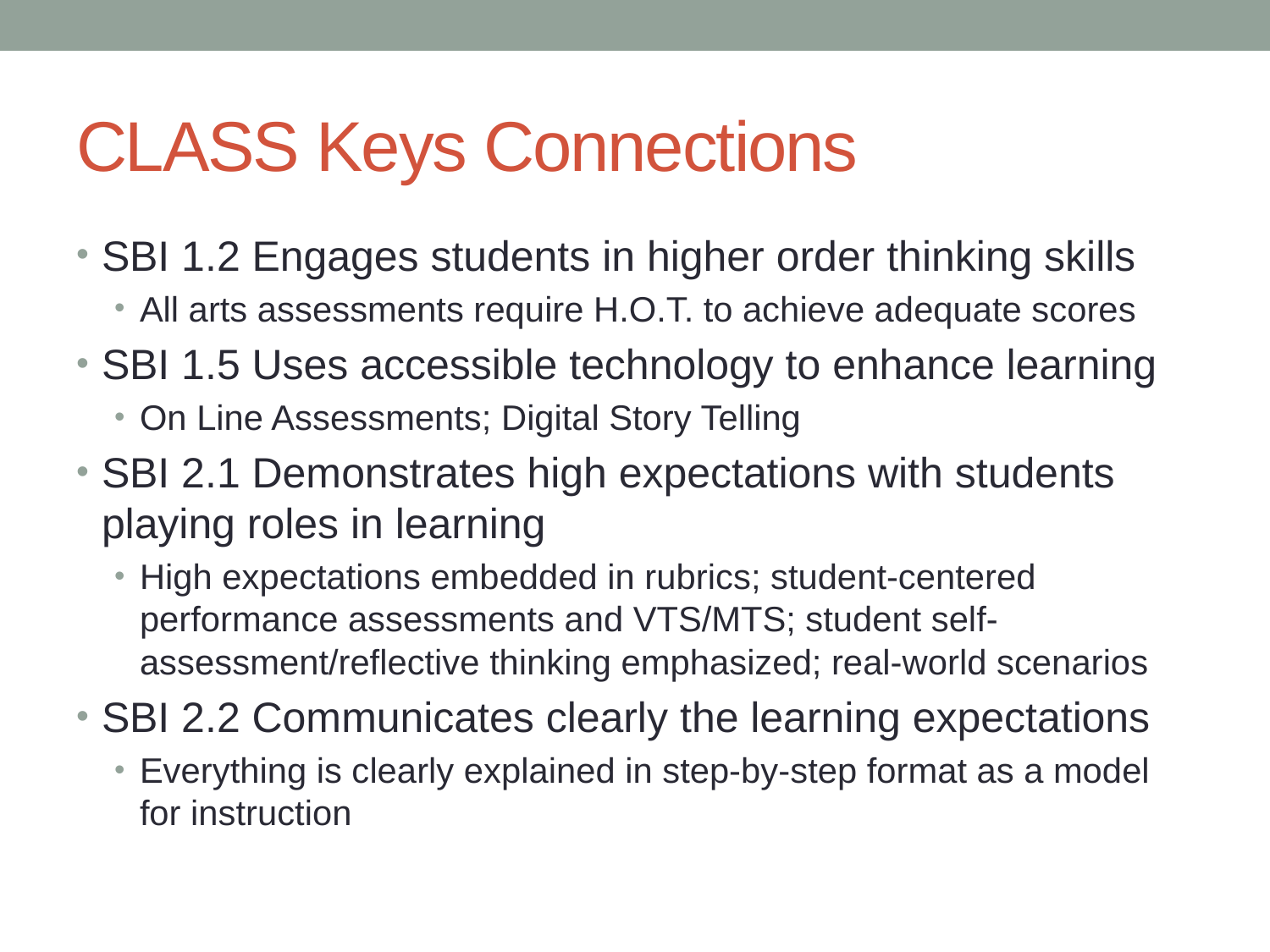

# CLASS Keys Connections
SBI 1.2 Engages students in higher order thinking skills
All arts assessments require H.O.T. to achieve adequate scores
SBI 1.5 Uses accessible technology to enhance learning
On Line Assessments; Digital Story Telling
SBI 2.1 Demonstrates high expectations with students playing roles in learning
High expectations embedded in rubrics; student-centered performance assessments and VTS/MTS; student self-assessment/reflective thinking emphasized; real-world scenarios
SBI 2.2 Communicates clearly the learning expectations
Everything is clearly explained in step-by-step format as a model for instruction